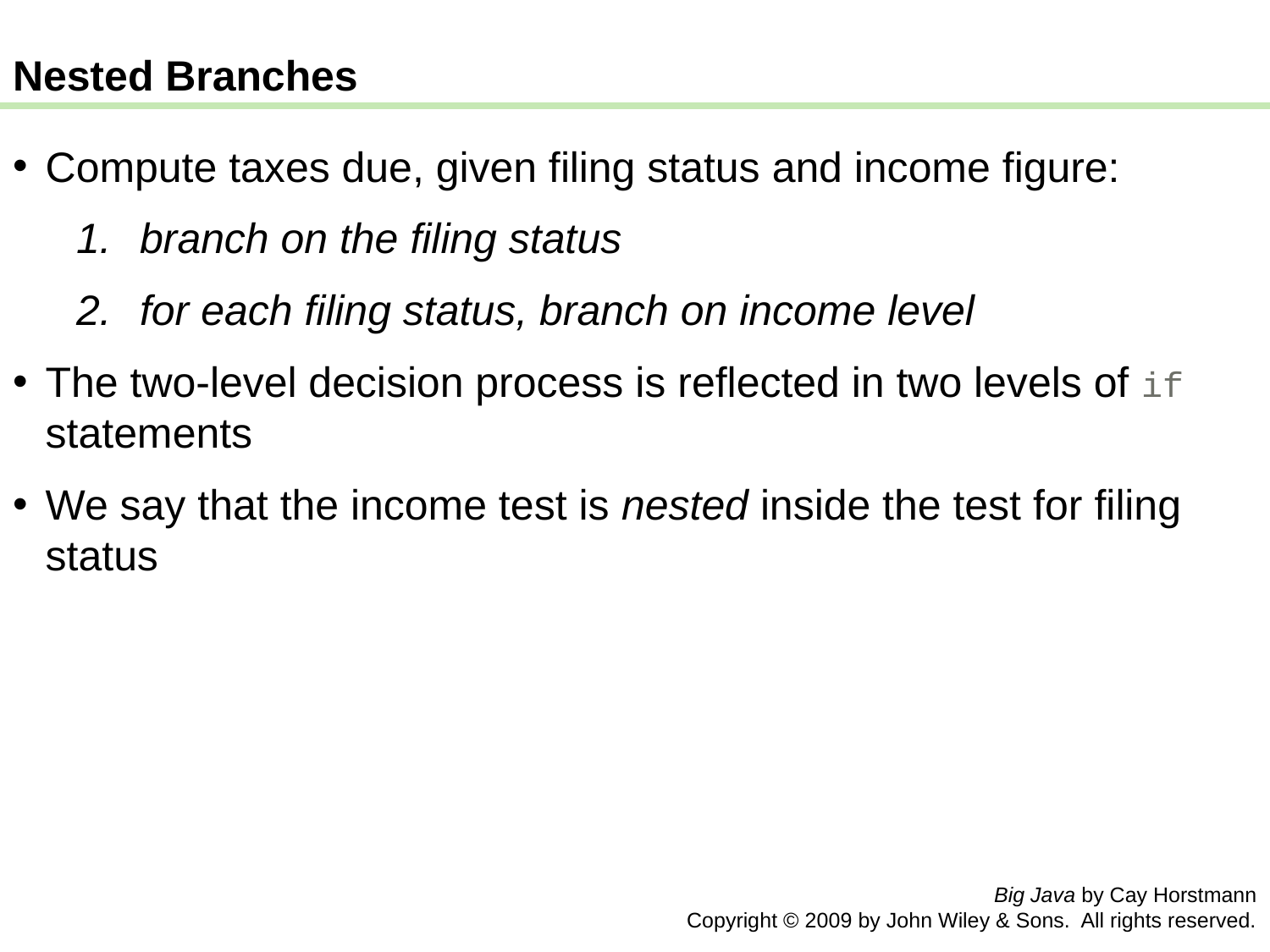

Nested Branches
Compute taxes due, given filing status and income figure:
branch on the filing status
for each filing status, branch on income level
The two-level decision process is reflected in two levels of if statements
We say that the income test is nested inside the test for filing status

Big Java by Cay Horstmann
 Copyright © 2009 by John Wiley & Sons.  All rights reserved.